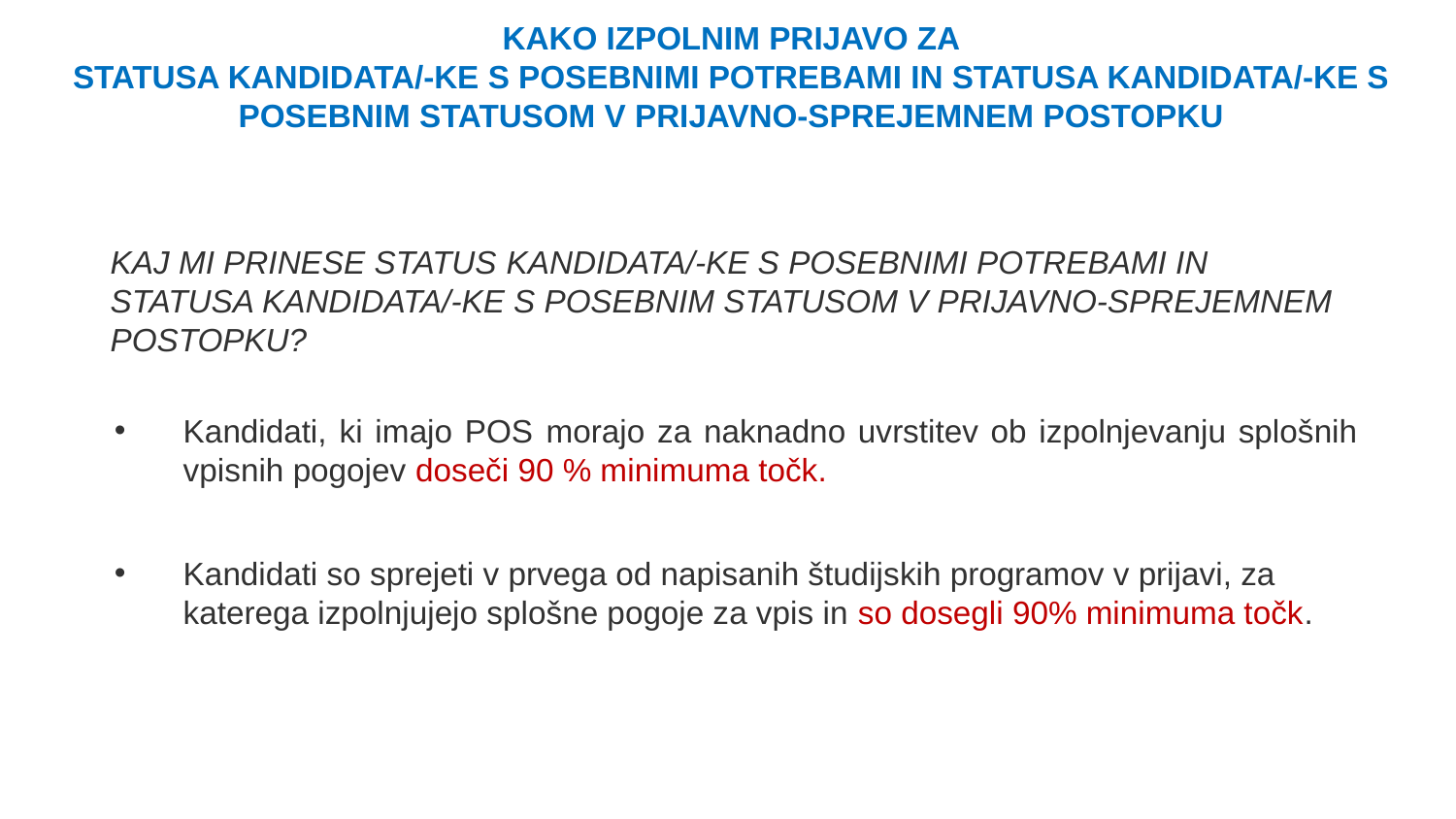

# KAKO IZPOLNIM PRIJAVO ZA STATUSA KANDIDATA/-KE S POSEBNIMI POTREBAMI IN STATUSA KANDIDATA/-KE S POSEBNIM STATUSOM V PRIJAVNO-SPREJEMNEM POSTOPKU
KAJ MI PRINESE STATUS KANDIDATA/-KE S POSEBNIMI POTREBAMI IN STATUSA KANDIDATA/-KE S POSEBNIM STATUSOM V PRIJAVNO-SPREJEMNEM POSTOPKU?
Kandidati, ki imajo POS morajo za naknadno uvrstitev ob izpolnjevanju splošnih vpisnih pogojev doseči 90 % minimuma točk.

Kandidati so sprejeti v prvega od napisanih študijskih programov v prijavi, za katerega izpolnjujejo splošne pogoje za vpis in so dosegli 90% minimuma točk.